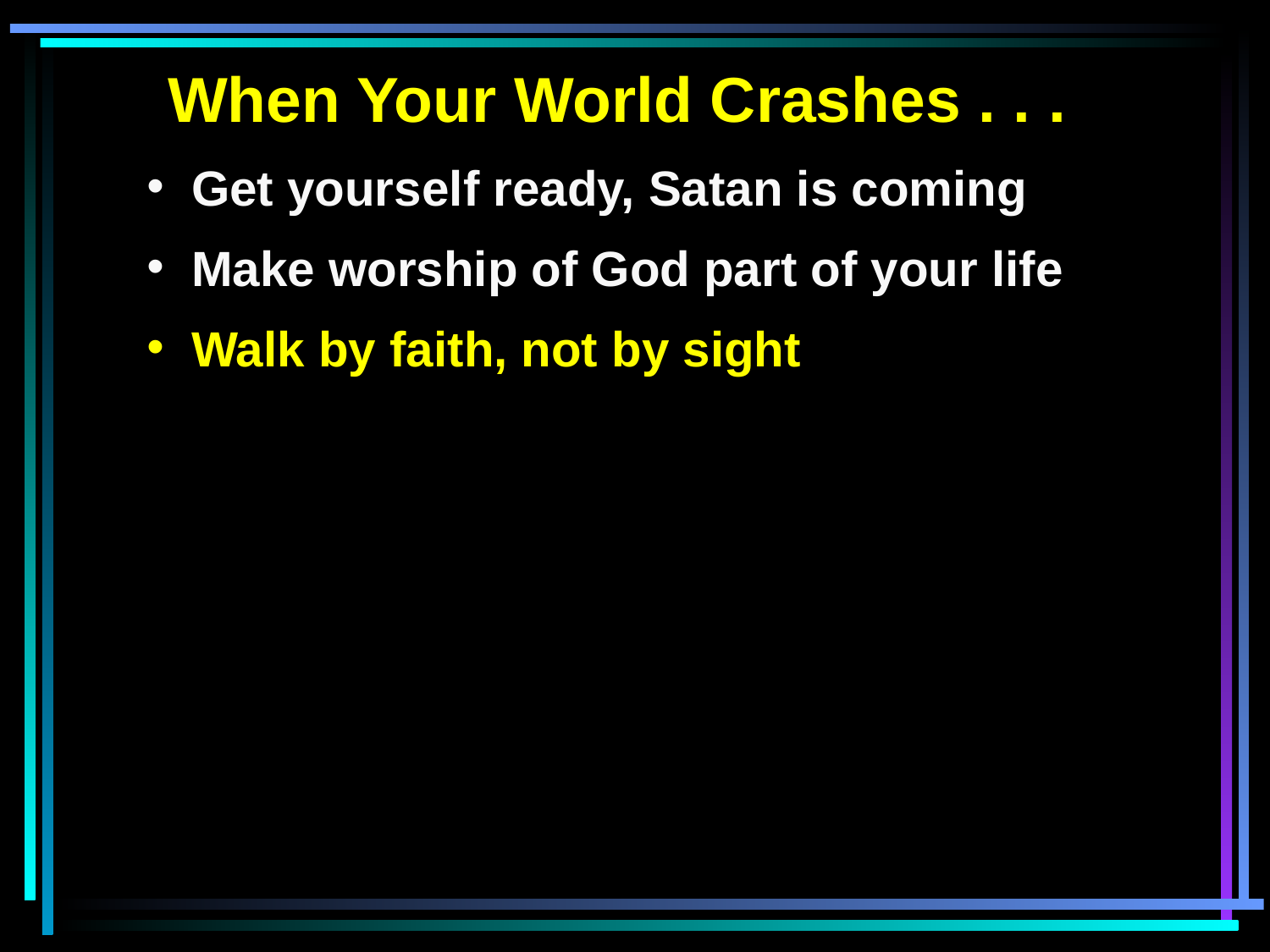

When Your World Crashes . . .
  Get yourself ready, Satan is coming
  Make worship of God part of your life
  Walk by faith, not by sight